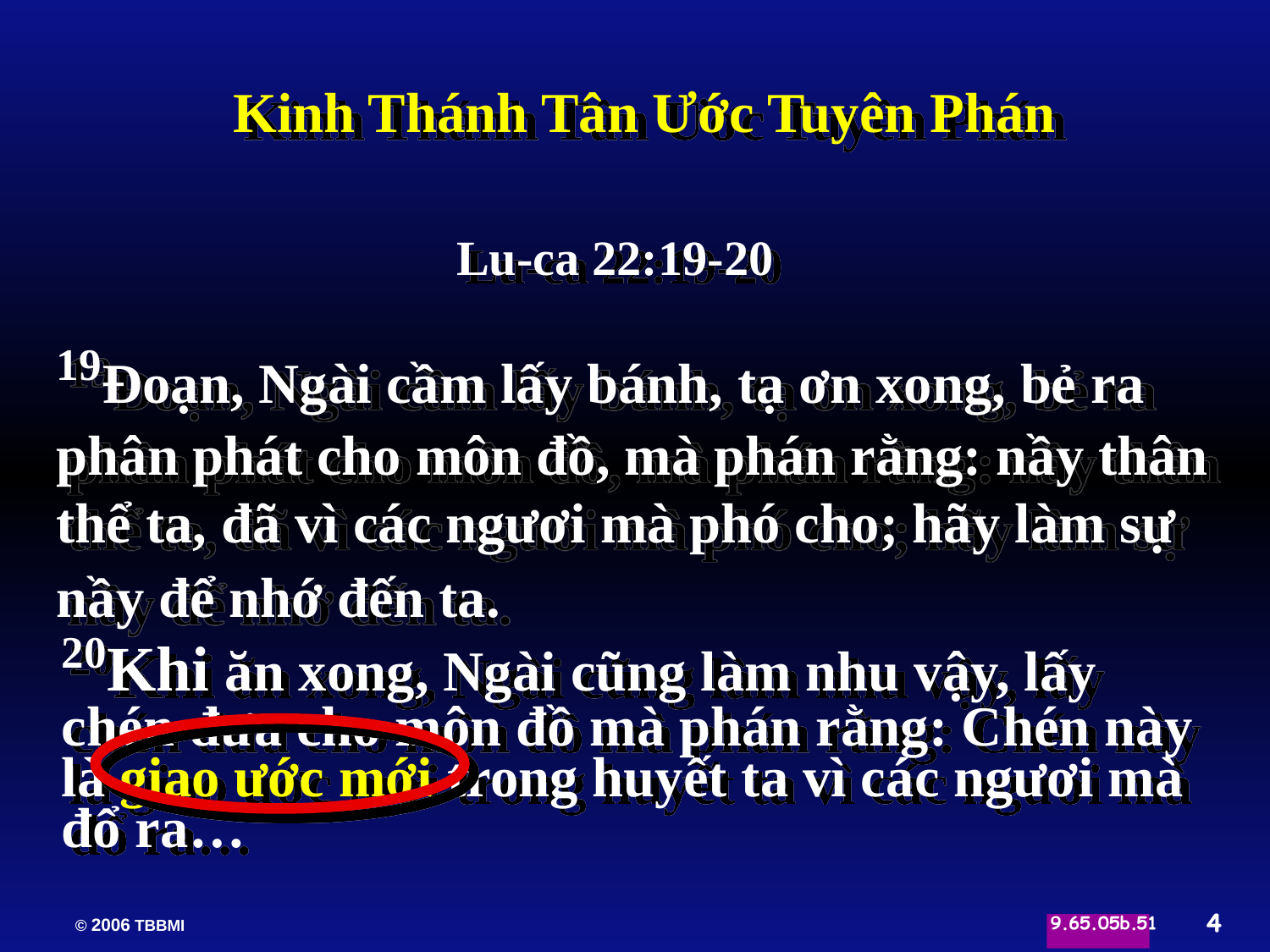

Kinh Thánh Tân Ước Tuyên Phán
Lu-ca 22:19-20

19Đoạn, Ngài cầm lấy bánh, tạ ơn xong, bẻ ra phân phát cho môn đồ, mà phán rằng: nầy thân thể ta, đã vì các ngươi mà phó cho; hãy làm sự nầy để nhớ đến ta.

20Khi ăn xong, Ngài cũng làm nhu vậy, lấy chén đưa cho môn đồ mà phán rằng: Chén này là giao ước mới trong huyết ta vì các ngươi mà đổ ra…

4
51